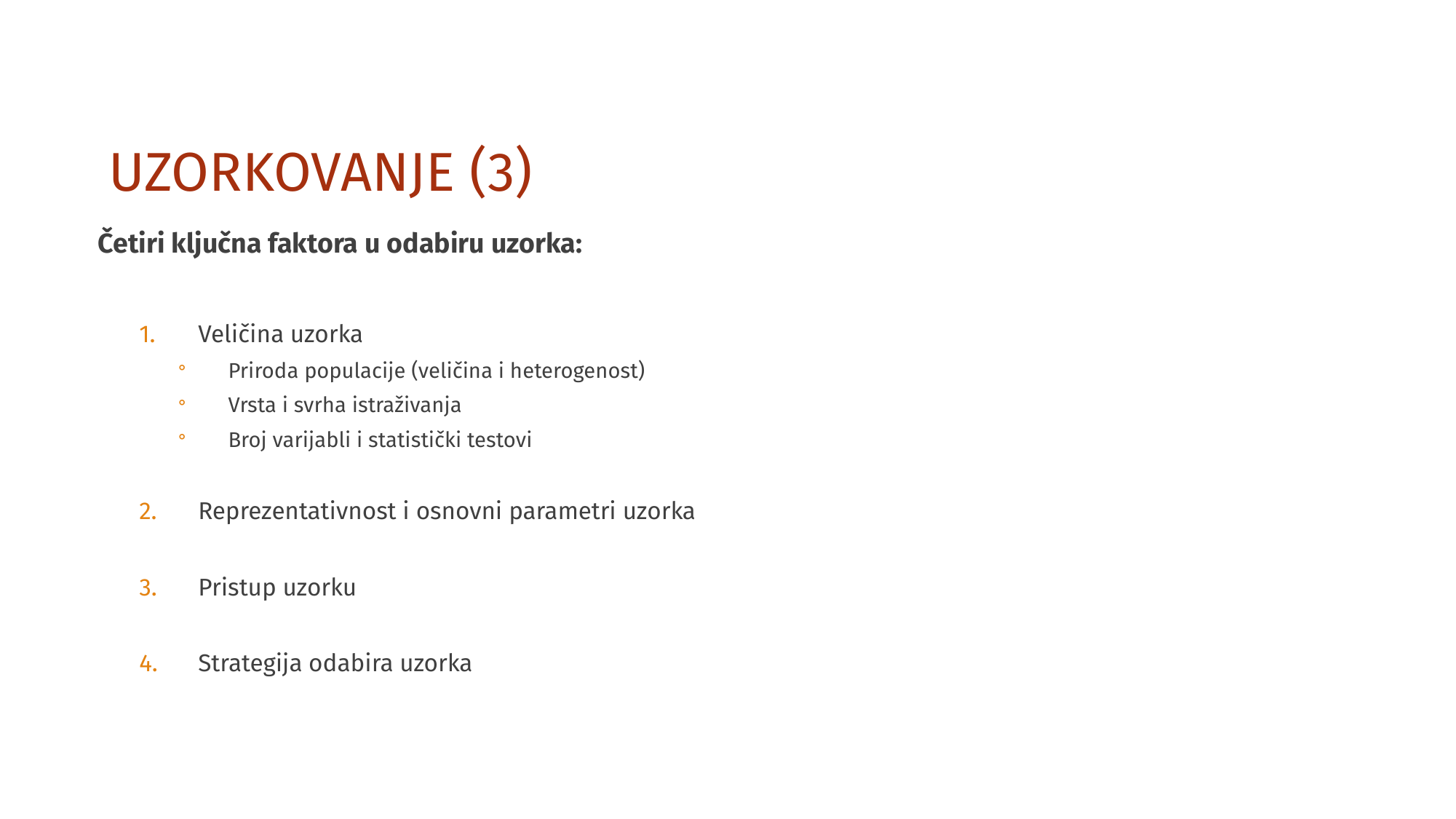

UZORKOVANJE (3)
Četiri ključna faktora u odabiru uzorka:

Veličina uzorka
Priroda populacije (veličina i heterogenost)
Vrsta i svrha istraživanja
Broj varijabli i statistički testovi

Reprezentativnost i osnovni parametri uzorka

Pristup uzorku

Strategija odabira uzorka